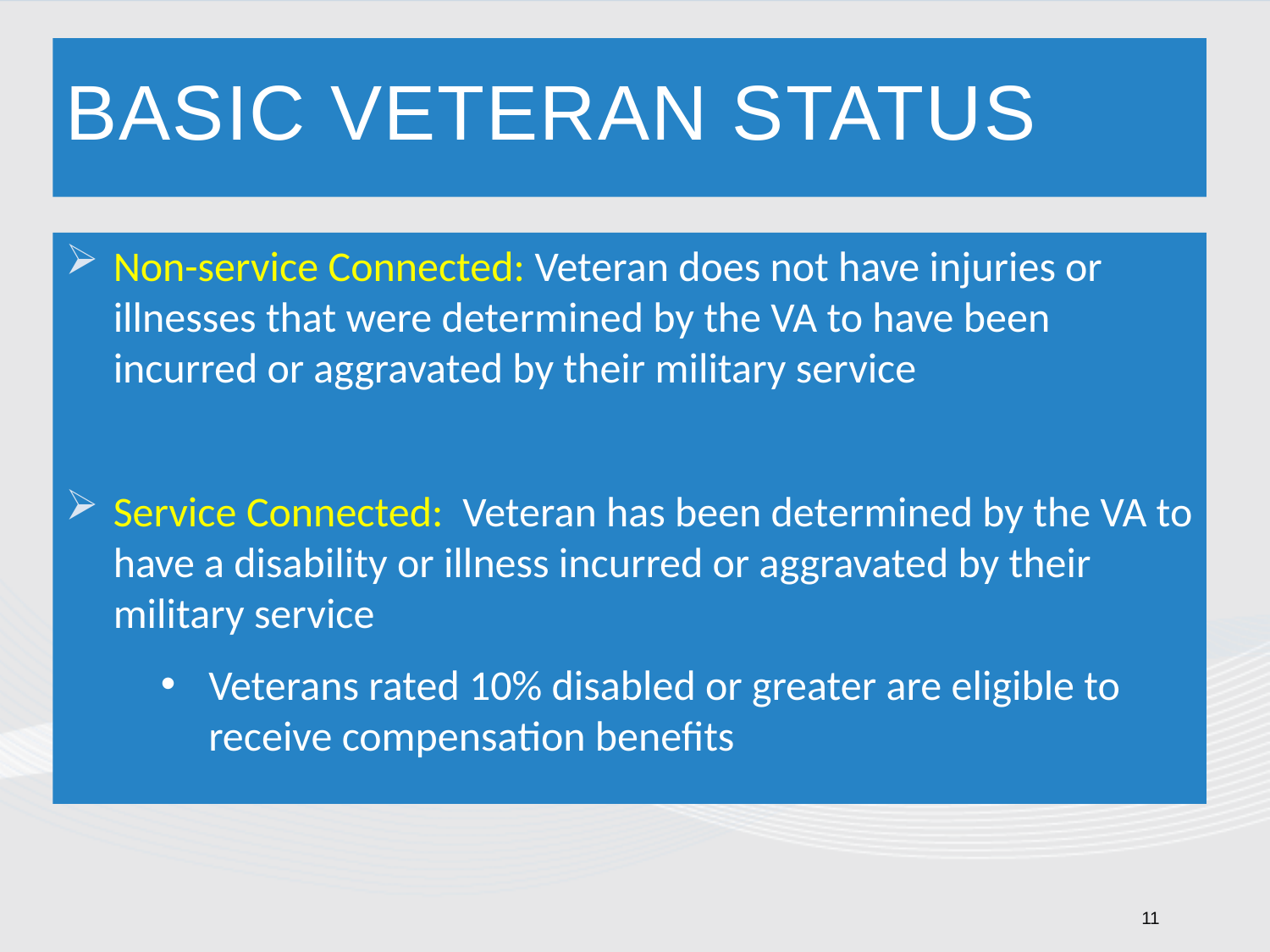

# Basic Veteran Status
Non-service Connected: Veteran does not have injuries or illnesses that were determined by the VA to have been incurred or aggravated by their military service

Service Connected:  Veteran has been determined by the VA to have a disability or illness incurred or aggravated by their military service
Veterans rated 10% disabled or greater are eligible to receive compensation benefits
11